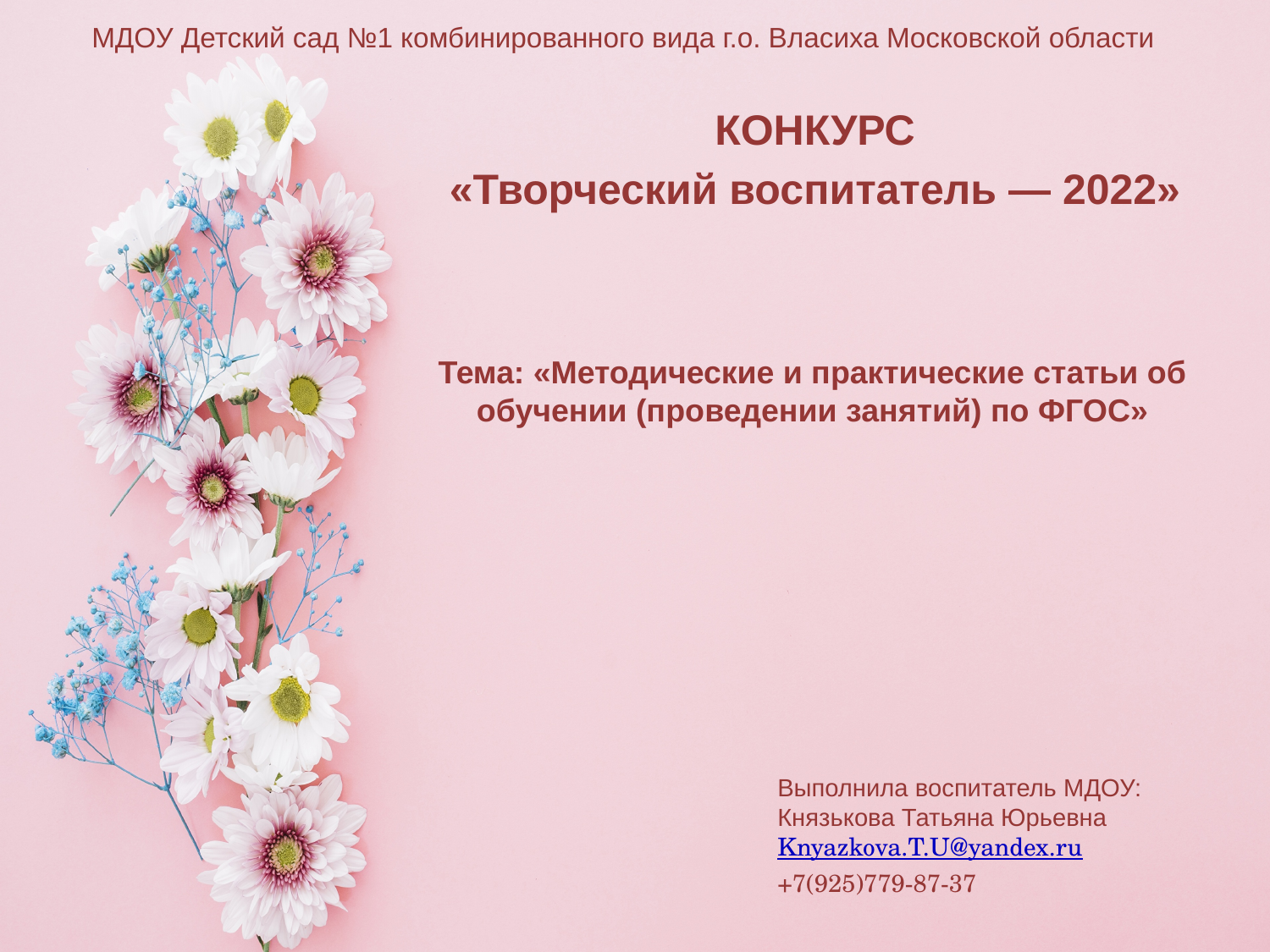

# МДОУ Детский сад №1 комбинированного вида г.о. Власиха Московской области
КОНКУРС
«Творческий воспитатель — 2022»

Тема: «Методические и практические статьи об обучении (проведении занятий) по ФГОС»

Выполнила воспитатель МДОУ:
Князькова Татьяна Юрьевна
Knyazkova.T.U@yandex.ru
+7(925)779-87-37